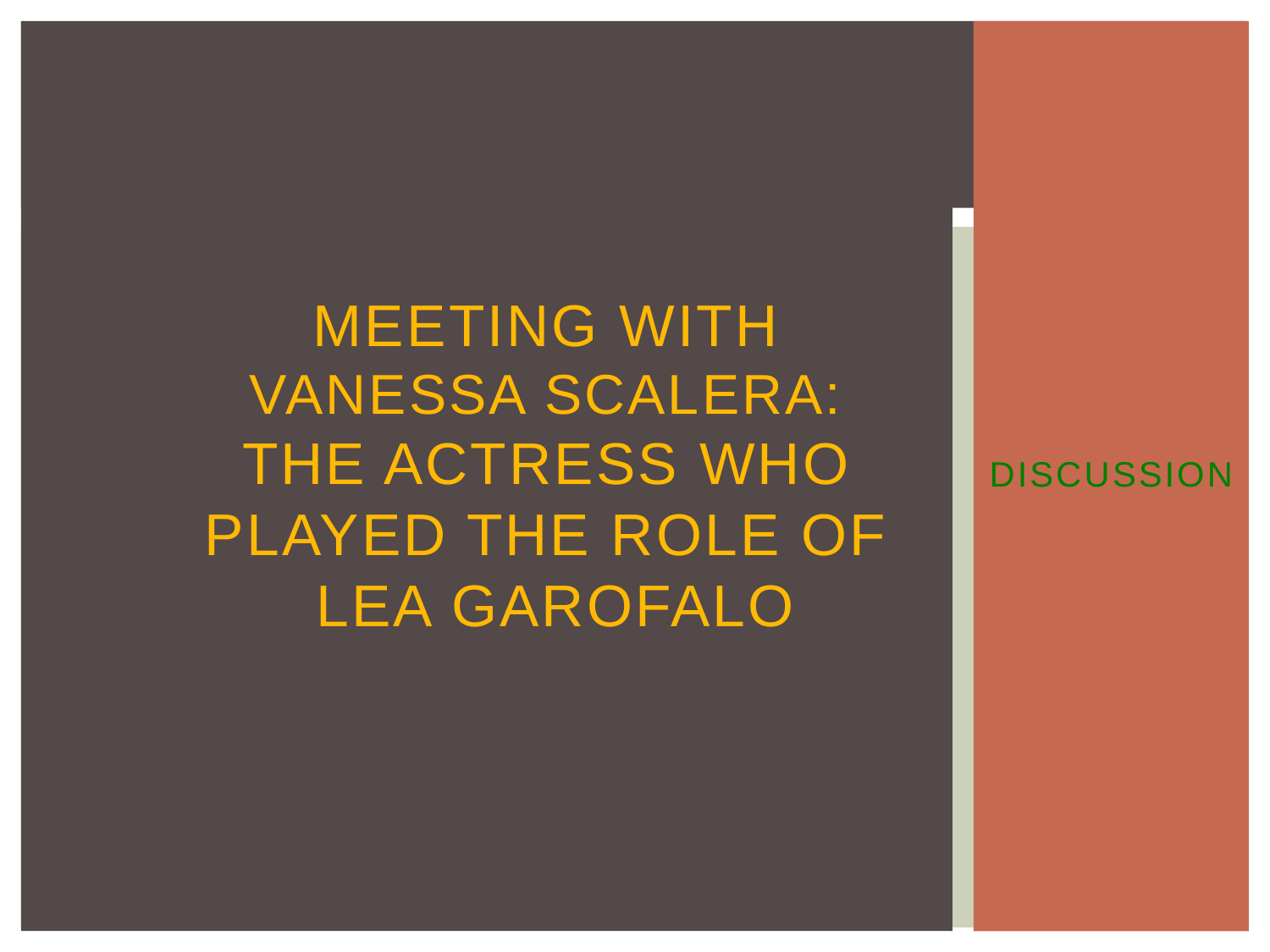

# MEETING with Vanessa Scalera: the actress who played the role of Lea Garofalo
 DISCUSSION